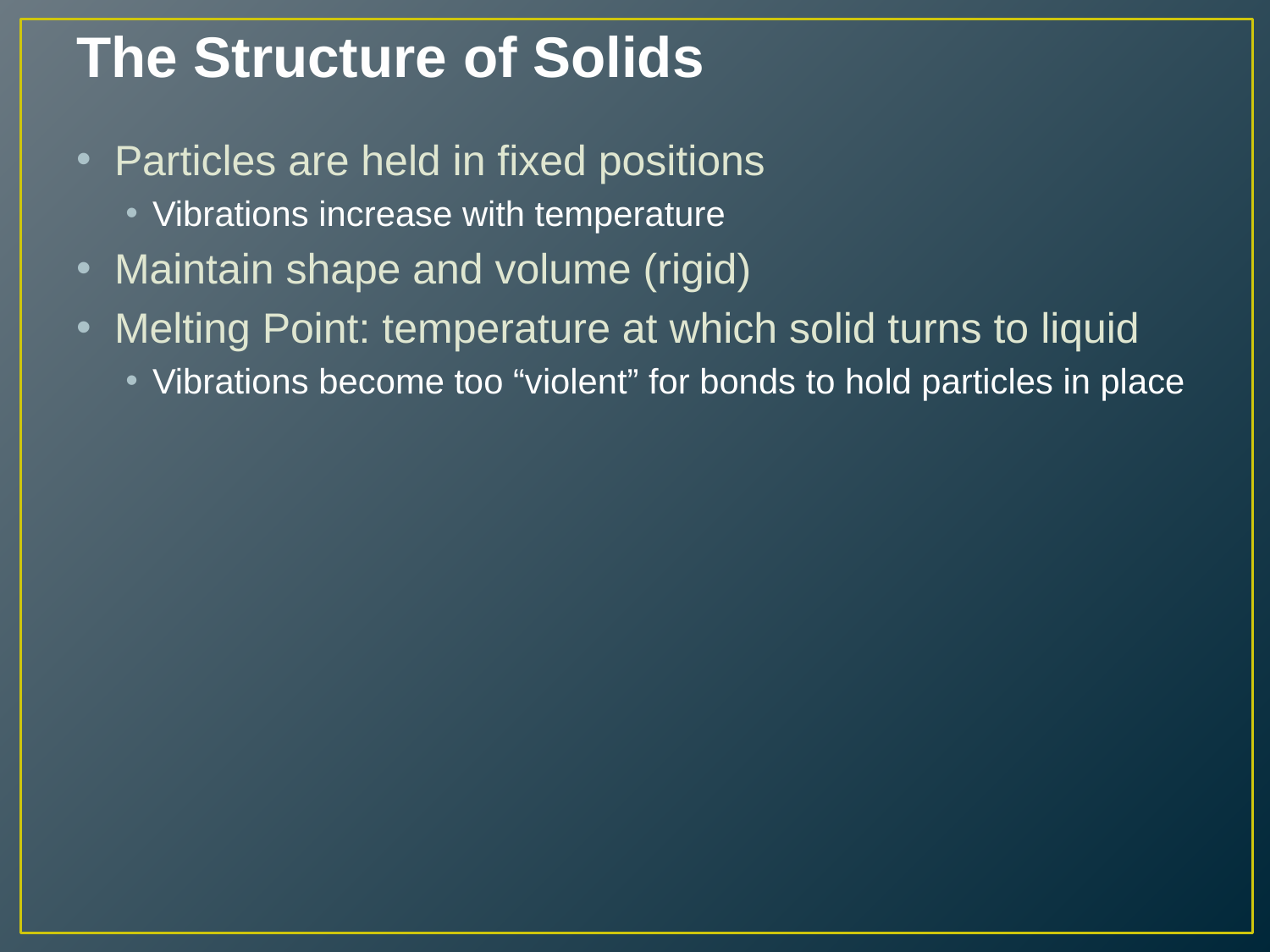

# The Structure of Solids
Particles are held in fixed positions
Vibrations increase with temperature
Maintain shape and volume (rigid)
Melting Point: temperature at which solid turns to liquid
Vibrations become too “violent” for bonds to hold particles in place